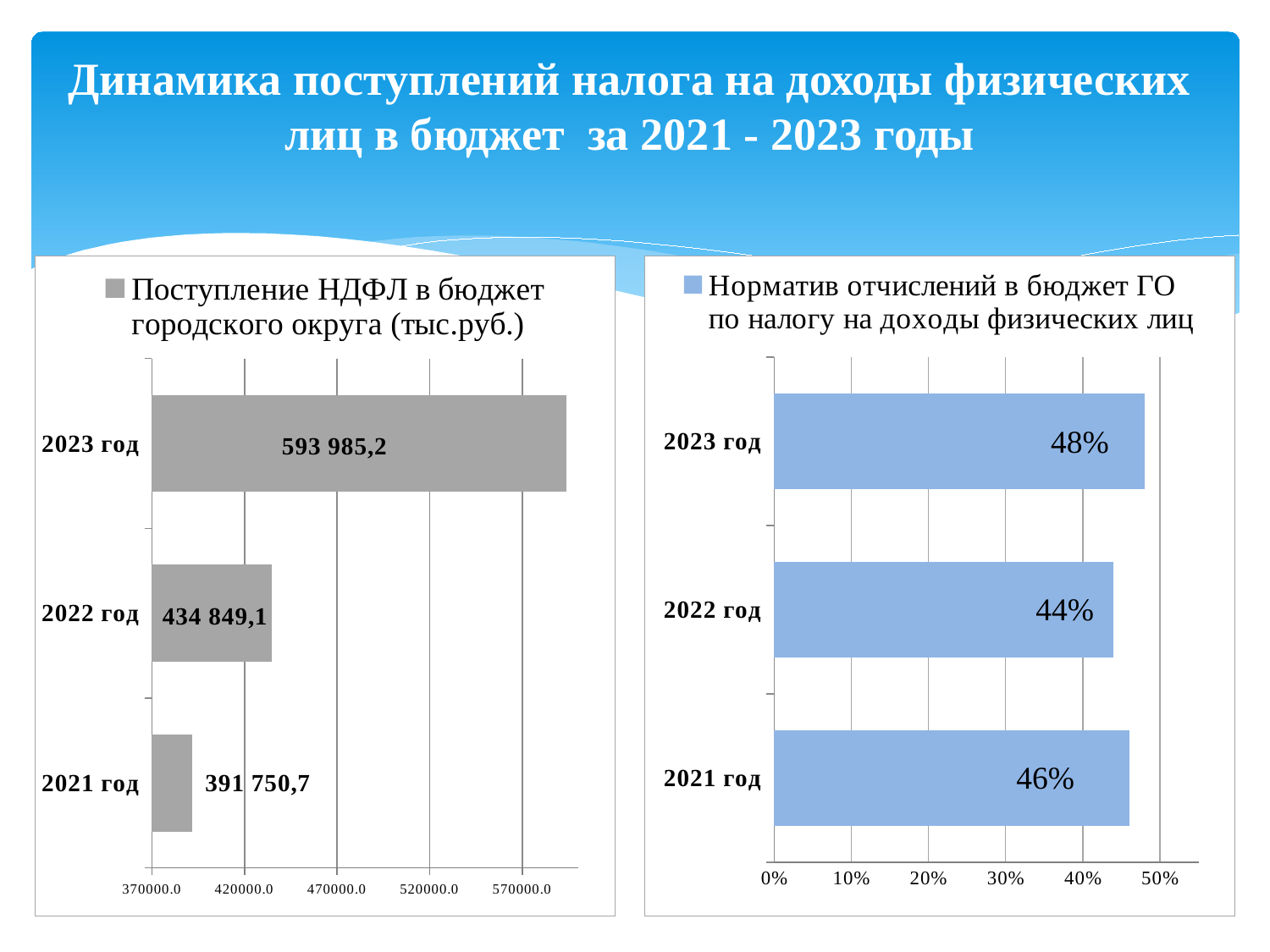

# Динамика поступлений налога на доходы физических лиц в бюджет  за 2021 - 2023 годы

### Chart

| Category | Поступление НДФЛ в бюджет городского округа (тыс.руб.) |
|---|---|
| 2021 год | 391750.7 |
| 2022 год | 434849.1 |
| 2023 год | 593985.2 |

### Chart

| Category | Норматив отчислений в бюджет ГО по налогу на доходы физических лиц |
|---|---|
| 2021 год | 0.46 |
| 2022 год | 0.44 |
| 2023 год | 0.48 |